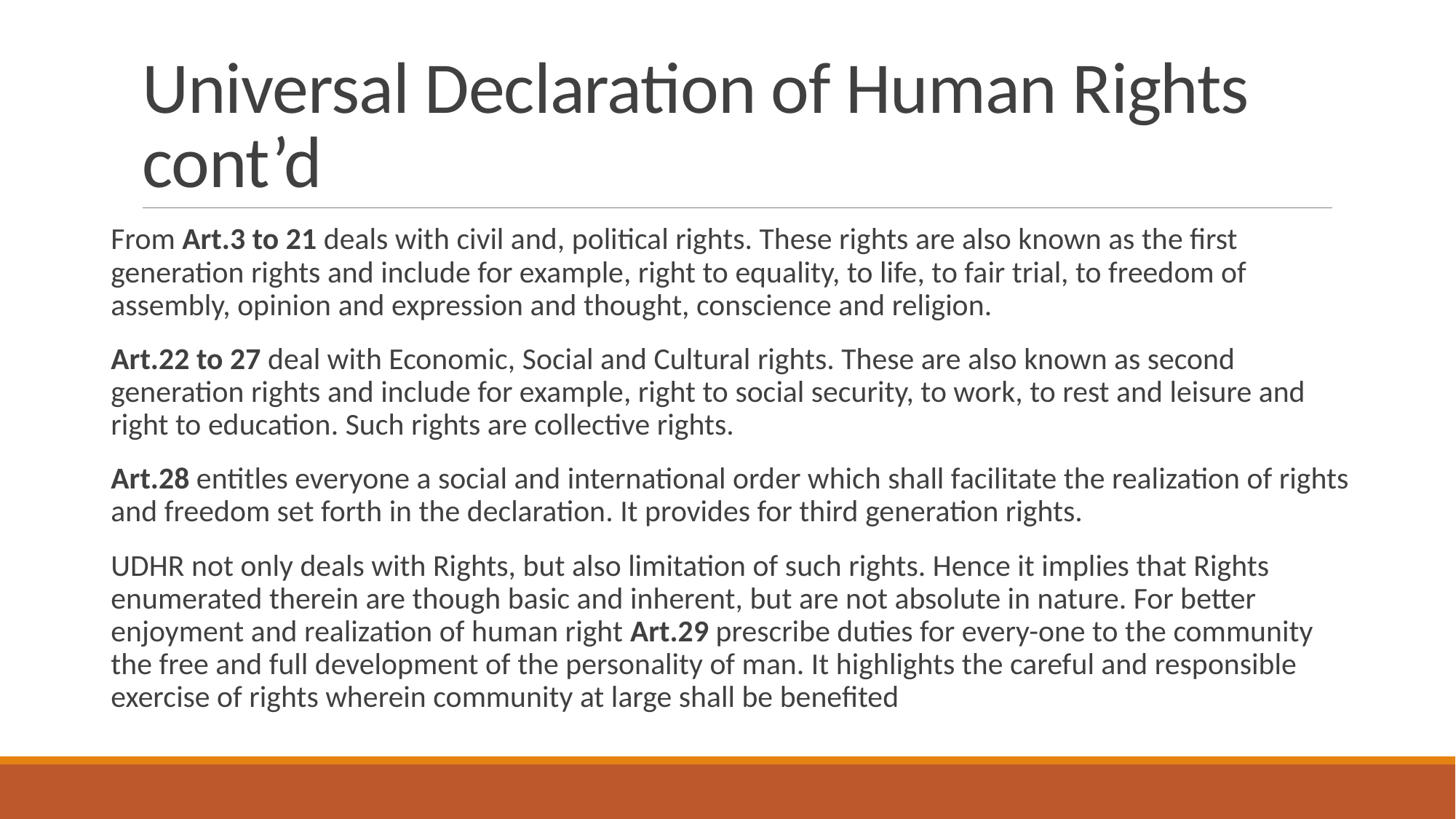

# Universal Declaration of Human Rights cont’d
From Art.3 to 21 deals with civil and, political rights. These rights are also known as the first generation rights and include for example, right to equality, to life, to fair trial, to freedom of assembly, opinion and expression and thought, conscience and religion.
Art.22 to 27 deal with Economic, Social and Cultural rights. These are also known as second generation rights and include for example, right to social security, to work, to rest and leisure and right to education. Such rights are collective rights.
Art.28 entitles everyone a social and international order which shall facilitate the realization of rights and freedom set forth in the declaration. It provides for third generation rights.
UDHR not only deals with Rights, but also limitation of such rights. Hence it implies that Rights enumerated therein are though basic and inherent, but are not absolute in nature. For better enjoyment and realization of human right Art.29 prescribe duties for every-one to the community the free and full development of the personality of man. It highlights the careful and responsible exercise of rights wherein community at large shall be benefited